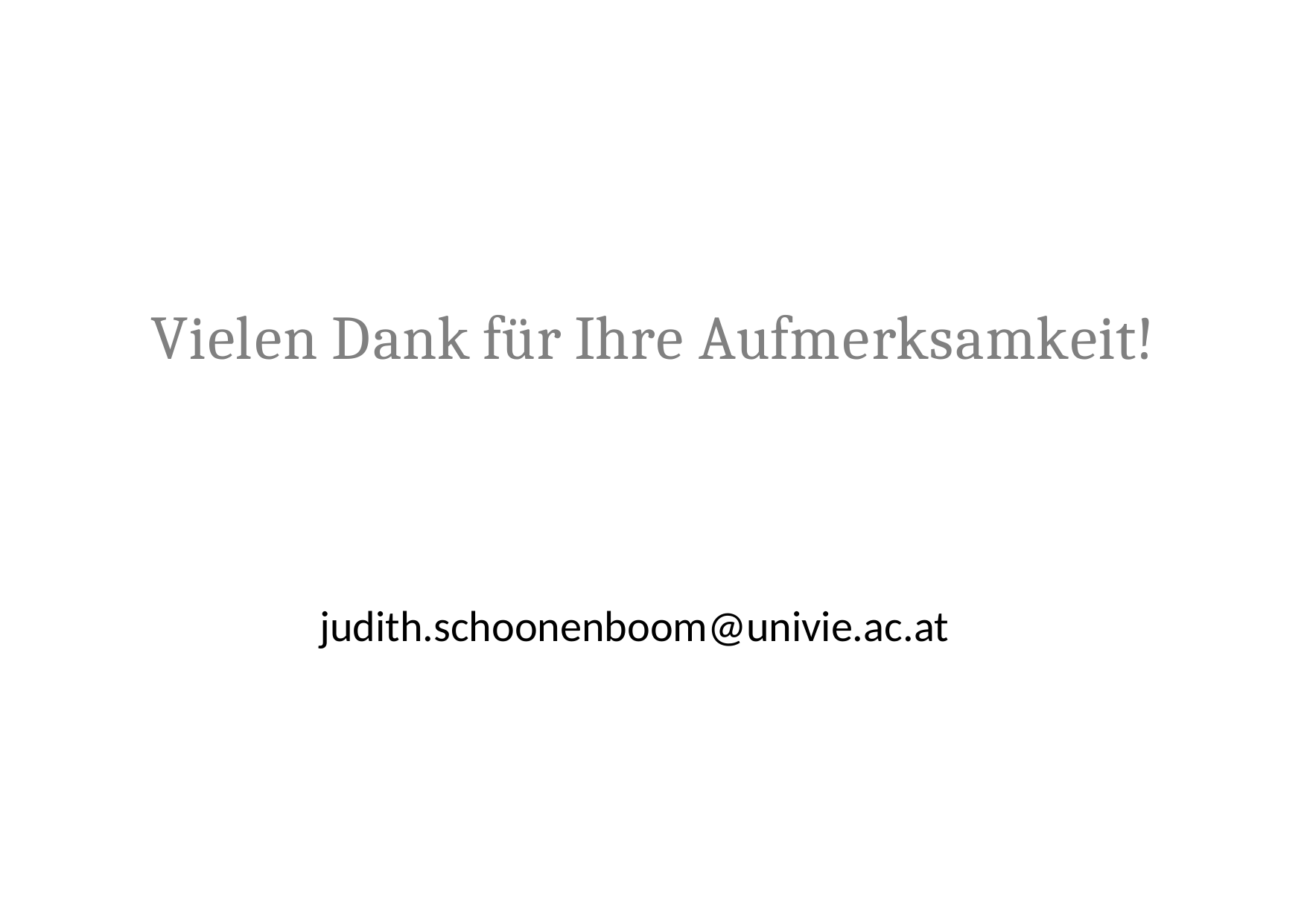

# Vielen Dank für Ihre Aufmerksamkeit!
judith.schoonenboom@univie.ac.at